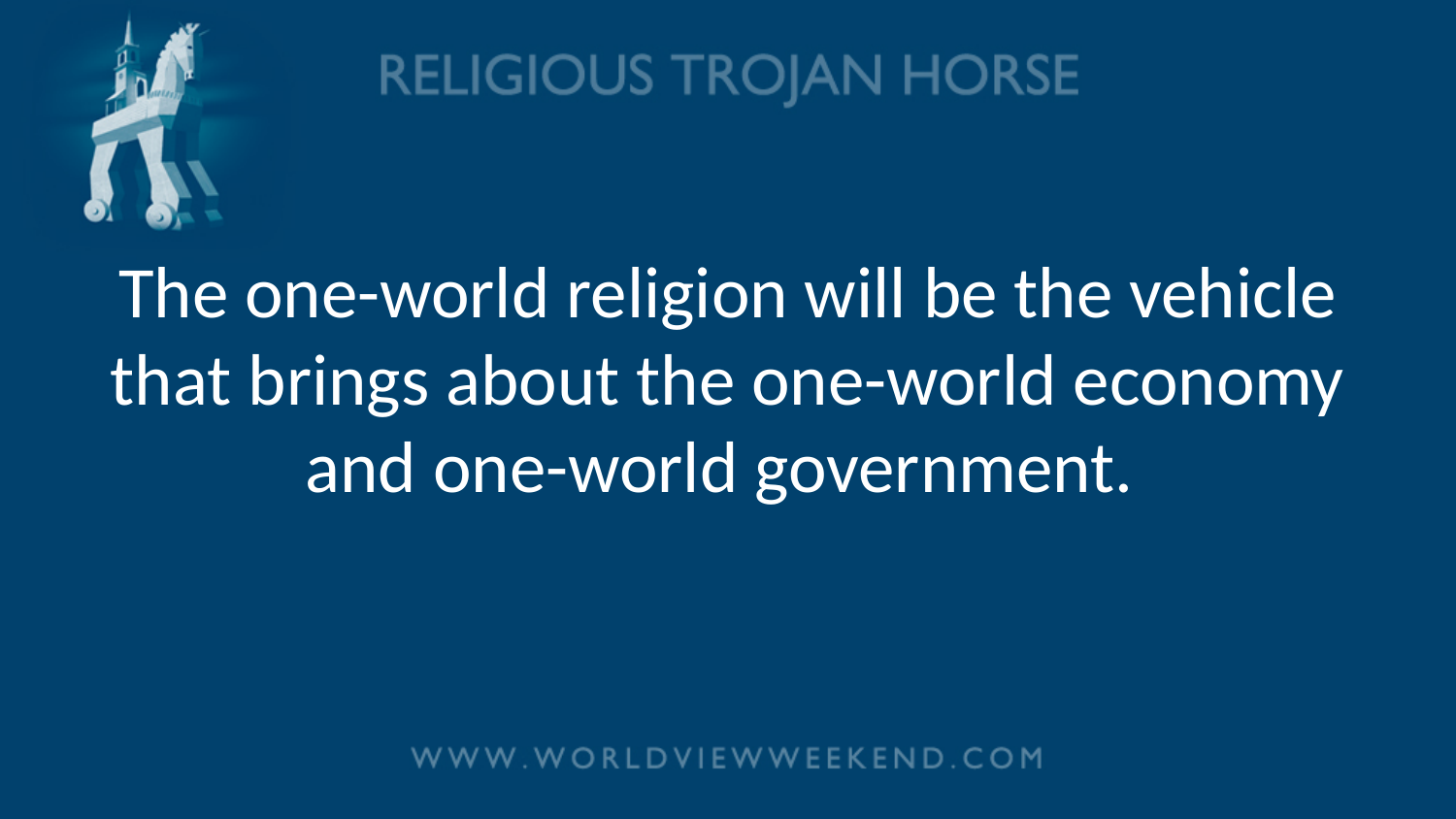

# The one-world religion will be the vehicle that brings about the one-world economy and one-world government.